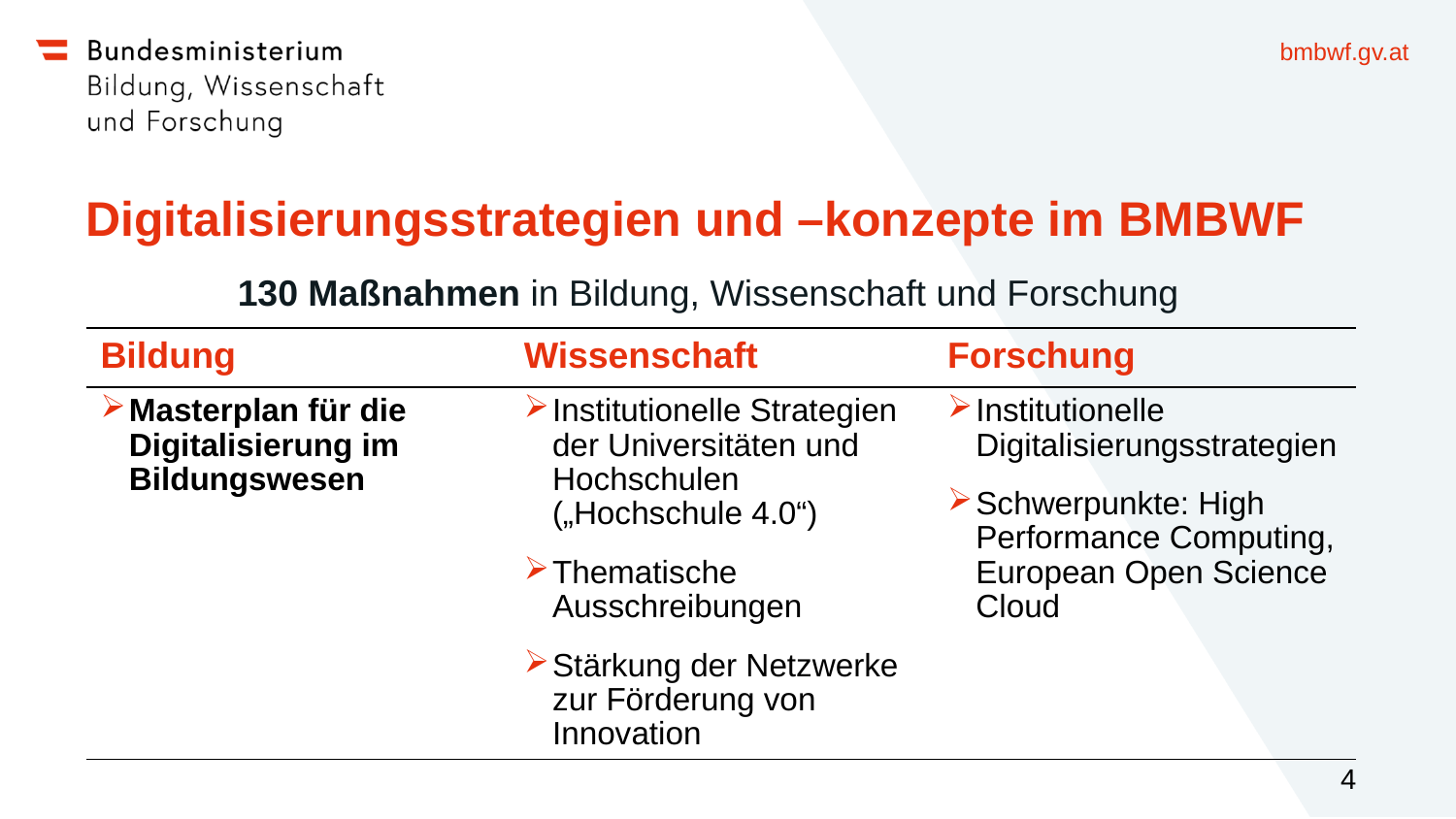

# Digitalisierungsstrategien und –konzepte im BMBWF
130 Maßnahmen in Bildung, Wissenschaft und Forschung
| Bildung | Wissenschaft | Forschung |
| --- | --- | --- |
| Masterplan für die Digitalisierung im Bildungswesen | Institutionelle Strategien der Universitäten und Hochschulen („Hochschule 4.0“) Thematische Ausschreibungen Stärkung der Netzwerke zur Förderung von Innovation | Institutionelle Digitalisierungsstrategien Schwerpunkte: High Performance Computing, European Open Science Cloud |
4